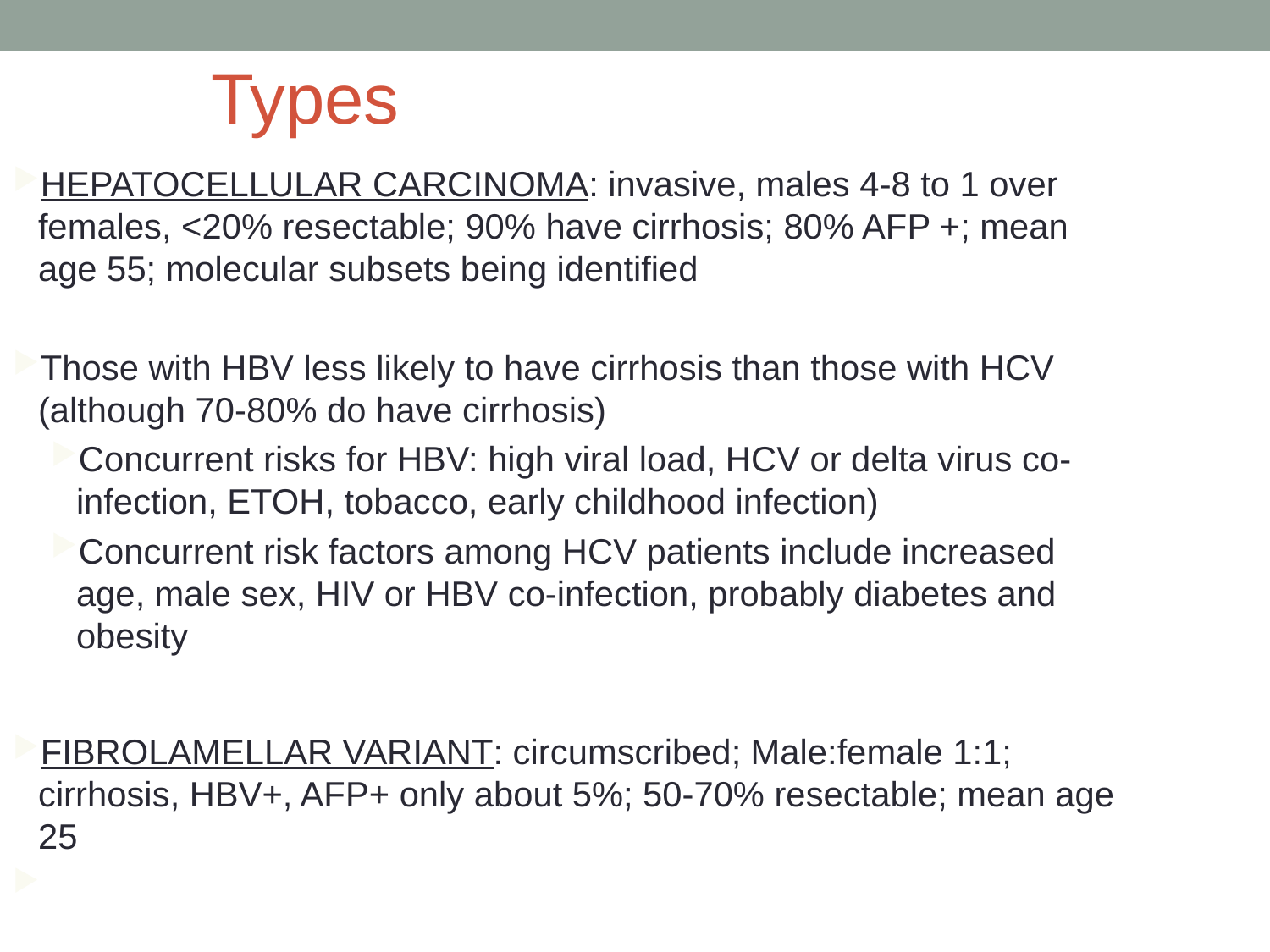

# Types
HEPATOCELLULAR CARCINOMA: invasive, males 4-8 to 1 over females, <20% resectable; 90% have cirrhosis; 80% AFP +; mean age 55; molecular subsets being identified

Those with HBV less likely to have cirrhosis than those with HCV (although 70-80% do have cirrhosis)
Concurrent risks for HBV: high viral load, HCV or delta virus co-infection, ETOH, tobacco, early childhood infection)
Concurrent risk factors among HCV patients include increased age, male sex, HIV or HBV co-infection, probably diabetes and obesity

FIBROLAMELLAR VARIANT: circumscribed; Male:female 1:1; cirrhosis, HBV+, AFP+ only about 5%; 50-70% resectable; mean age 25